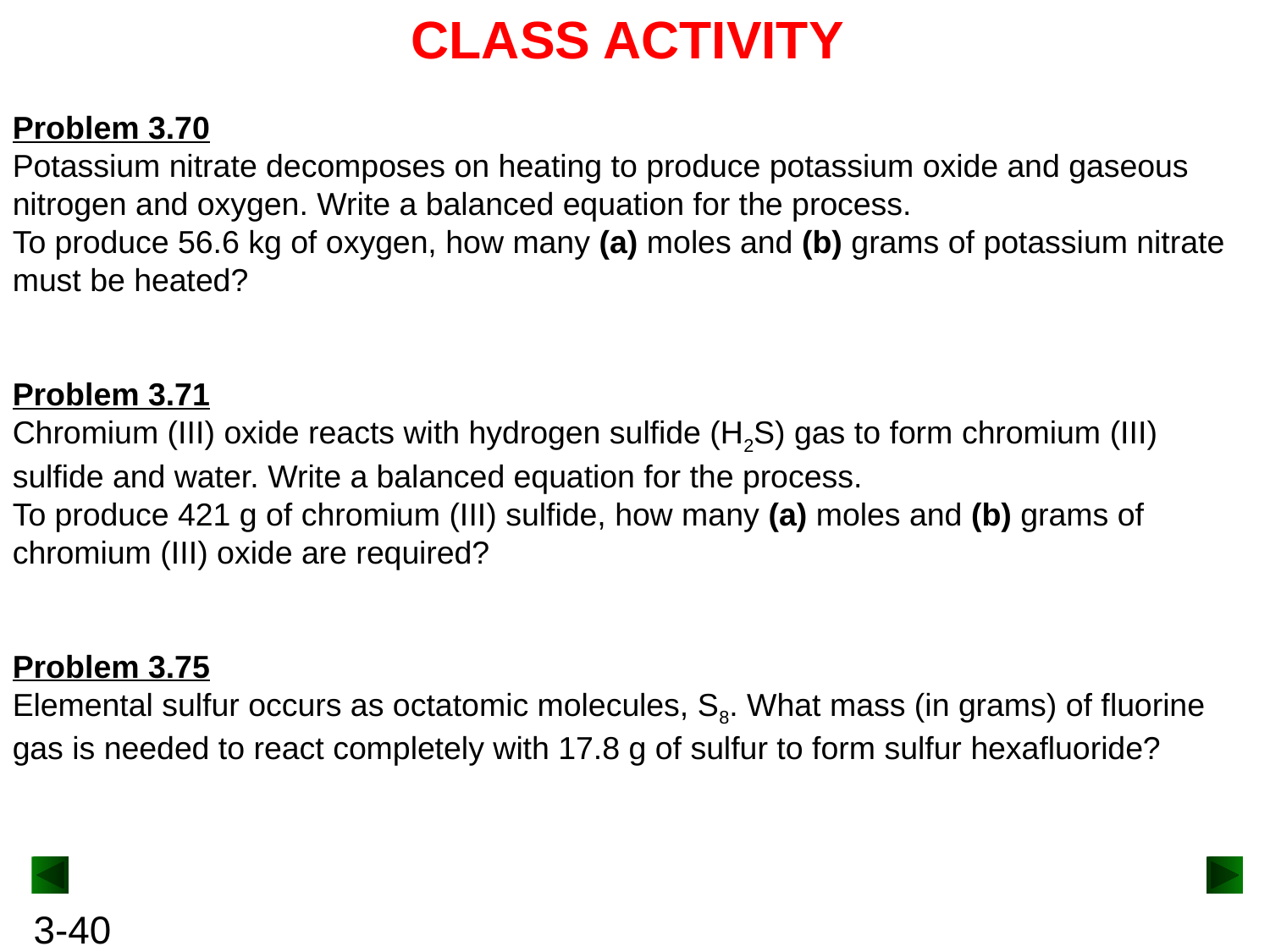

CLASS ACTIVITY

Problem 3.70
Potassium nitrate decomposes on heating to produce potassium oxide and gaseous nitrogen and oxygen. Write a balanced equation for the process.
To produce 56.6 kg of oxygen, how many (a) moles and (b) grams of potassium nitrate must be heated?

Problem 3.71
Chromium (III) oxide reacts with hydrogen sulfide (H2S) gas to form chromium (III) sulfide and water. Write a balanced equation for the process.
To produce 421 g of chromium (III) sulfide, how many (a) moles and (b) grams of chromium (III) oxide are required?

Problem 3.75
Elemental sulfur occurs as octatomic molecules, S8. What mass (in grams) of fluorine gas is needed to react completely with 17.8 g of sulfur to form sulfur hexafluoride?